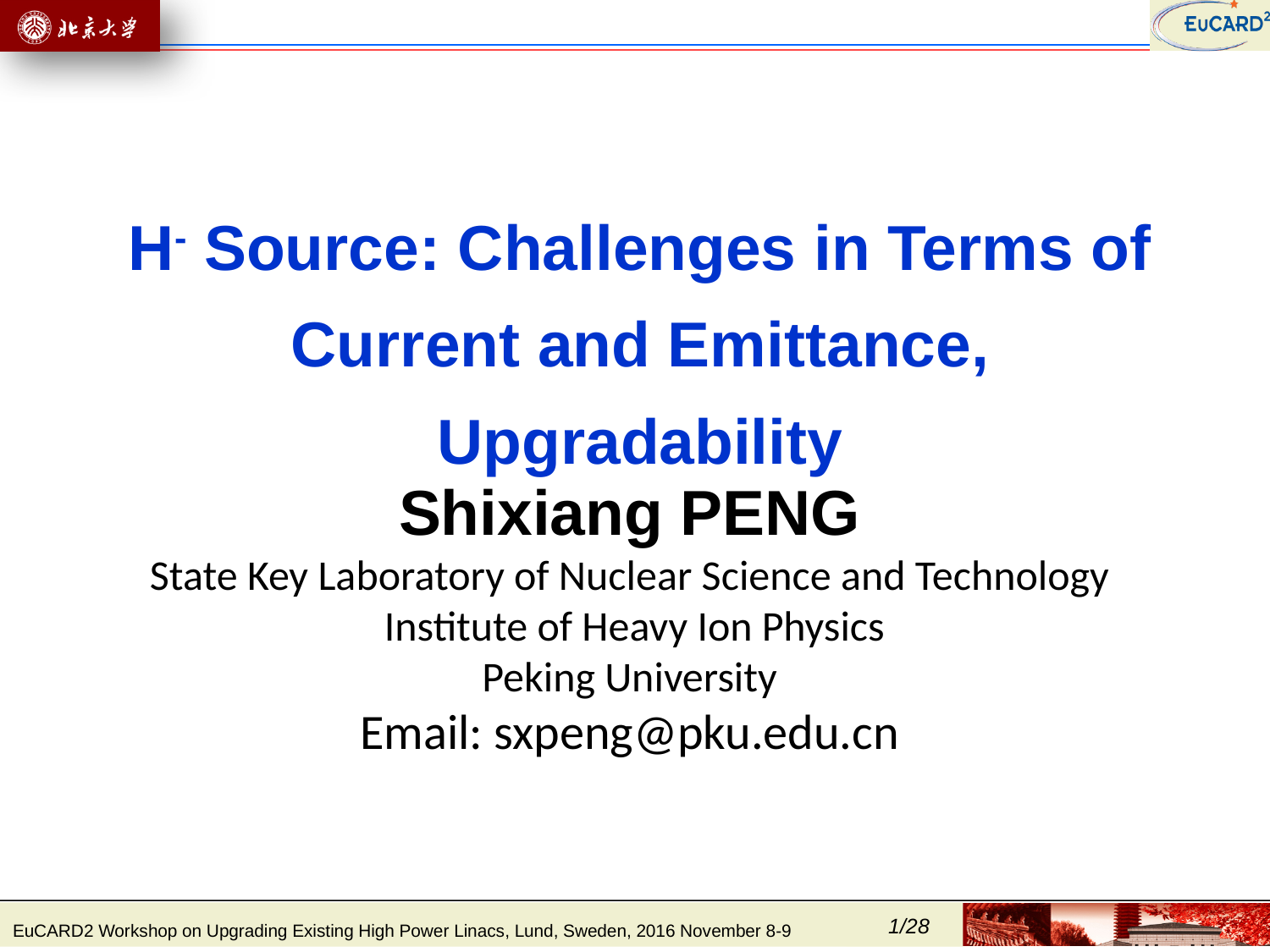

H- Source: Challenges in Terms of Current and Emittance, Upgradability
Shixiang PENG
State Key Laboratory of Nuclear Science and Technology
 Institute of Heavy Ion Physics
Peking University
Email: sxpeng@pku.edu.cn